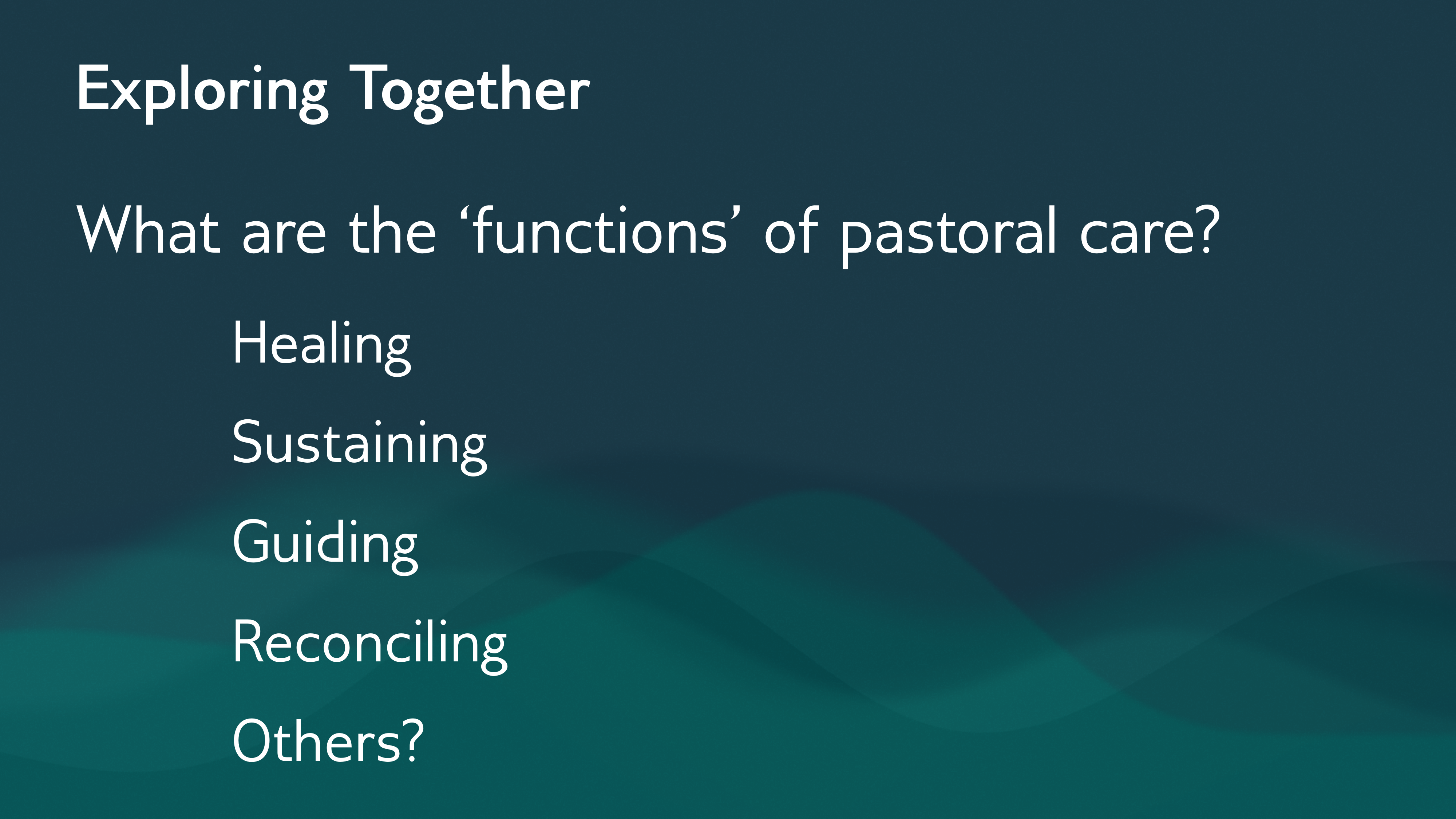

# Exploring Together
What are the ‘functions’ of pastoral care?
Healing
Sustaining
Guiding
Reconciling
Others?